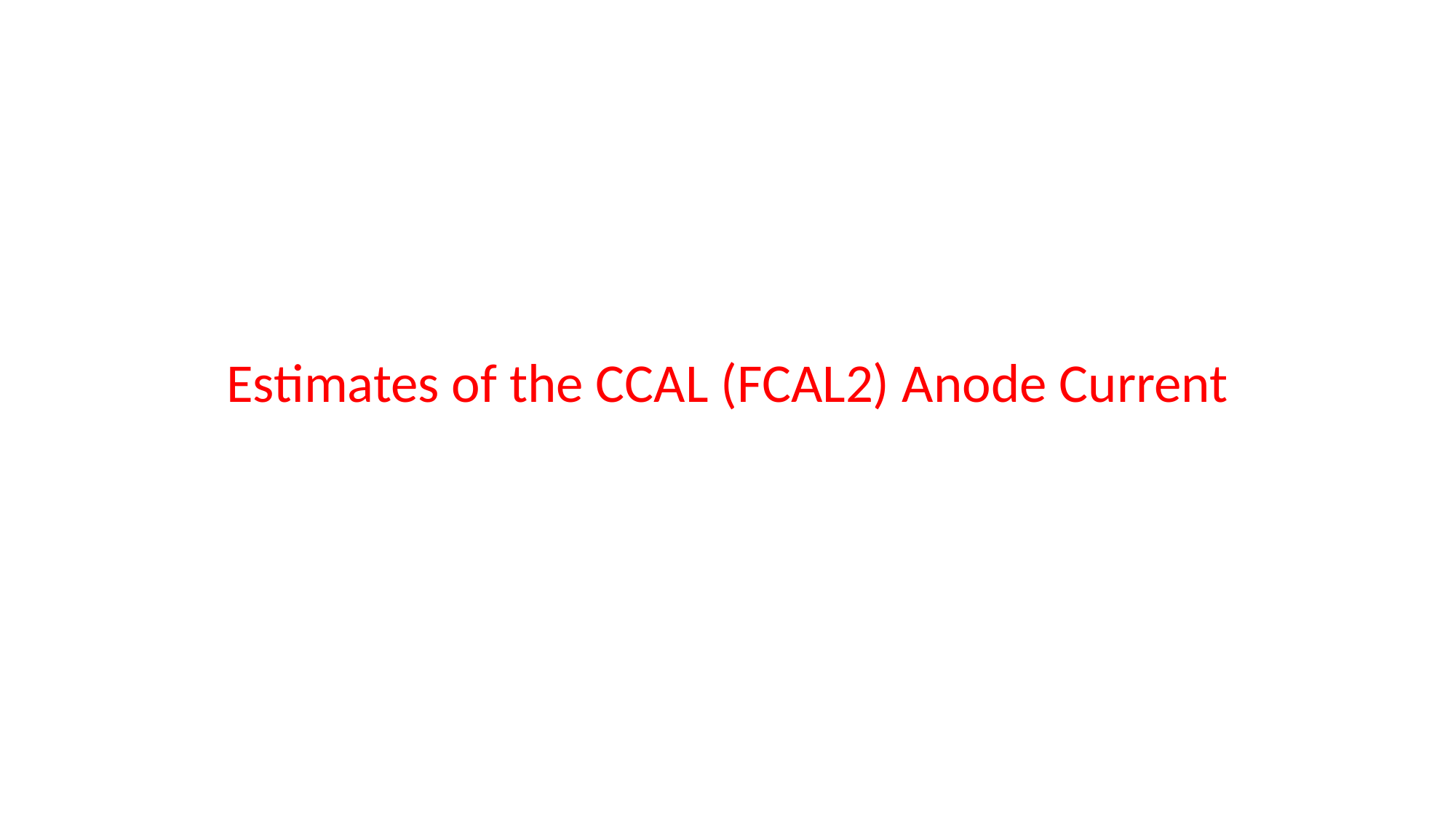

# Estimates of the CCAL (FCAL2) Anode Current